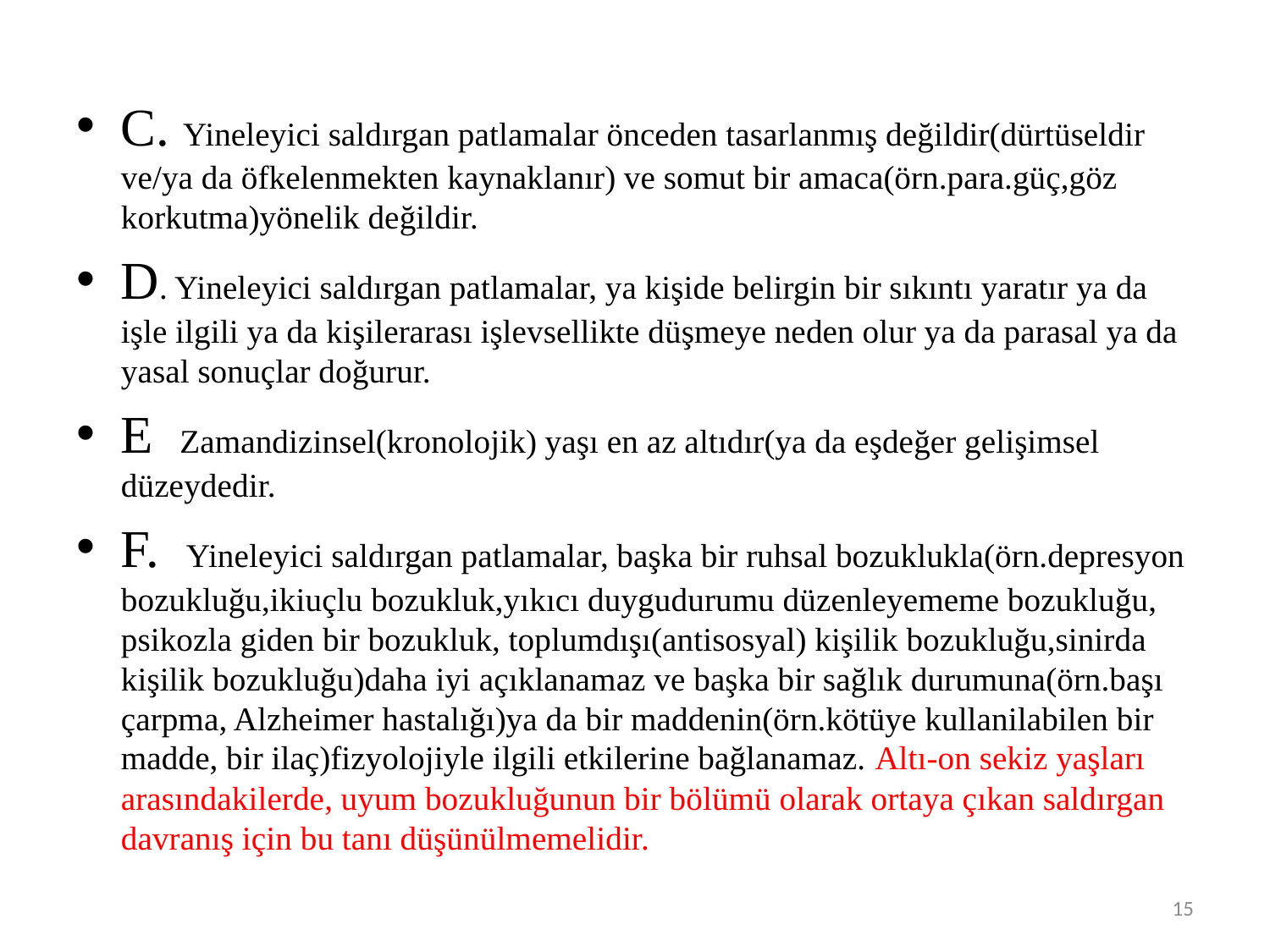

#
C. Yineleyici saldırgan patlamalar önceden tasarlanmış değildir(dürtüseldir ve/ya da öfkelenmekten kaynaklanır) ve somut bir amaca(örn.para.güç,göz korkutma)yönelik değildir.
D. Yineleyici saldırgan patlamalar, ya kişide belirgin bir sıkıntı yaratır ya da işle ilgili ya da kişilerarası işlevsellikte düşmeye neden olur ya da parasal ya da yasal sonuçlar doğurur.
E  Zamandizinsel(kronolojik) yaşı en az altıdır(ya da eşdeğer gelişimsel düzeydedir.
F.  Yineleyici saldırgan patlamalar, başka bir ruhsal bozuklukla(örn.depresyon bozukluğu,ikiuçlu bozukluk,yıkıcı duygudurumu düzenleyememe bozukluğu, psikozla giden bir bozukluk, toplumdışı(antisosyal) kişilik bozukluğu,sinirda kişilik bozukluğu)daha iyi açıklanamaz ve başka bir sağlık durumuna(örn.başı çarpma, Alzheimer hastalığı)ya da bir maddenin(örn.kötüye kullanilabilen bir madde, bir ilaç)fizyolojiyle ilgili etkilerine bağlanamaz. Altı-on sekiz yaşları arasındakilerde, uyum bozukluğunun bir bölümü olarak ortaya çıkan saldırgan davranış için bu tanı düşünülmemelidir.
15